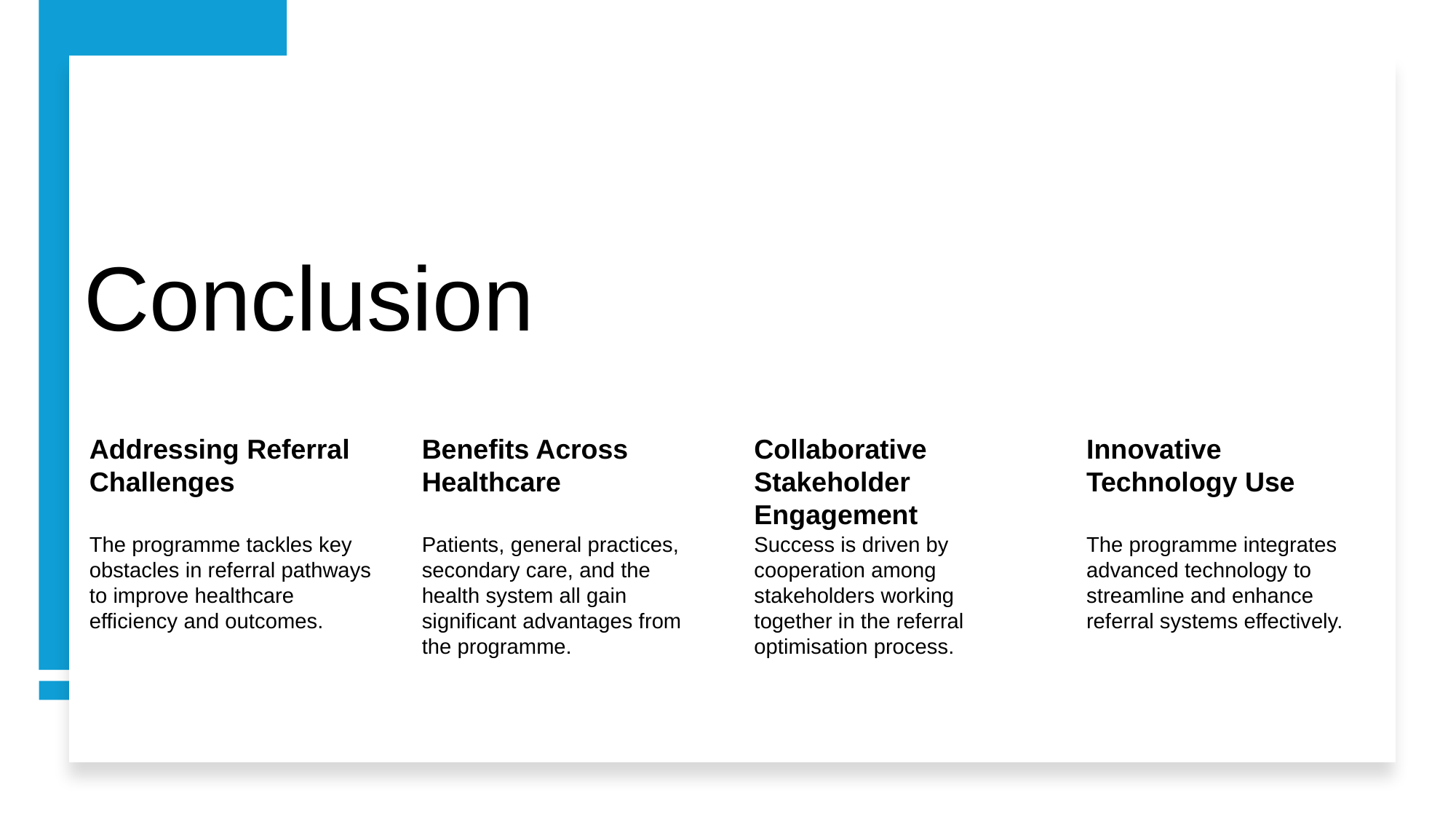

# Conclusion

Addressing Referral Challenges
The programme tackles key obstacles in referral pathways to improve healthcare efficiency and outcomes.
Benefits Across Healthcare
Patients, general practices, secondary care, and the health system all gain significant advantages from the programme.
Collaborative Stakeholder Engagement
Success is driven by cooperation among stakeholders working together in the referral optimisation process.
Innovative Technology Use
The programme integrates advanced technology to streamline and enhance referral systems effectively.